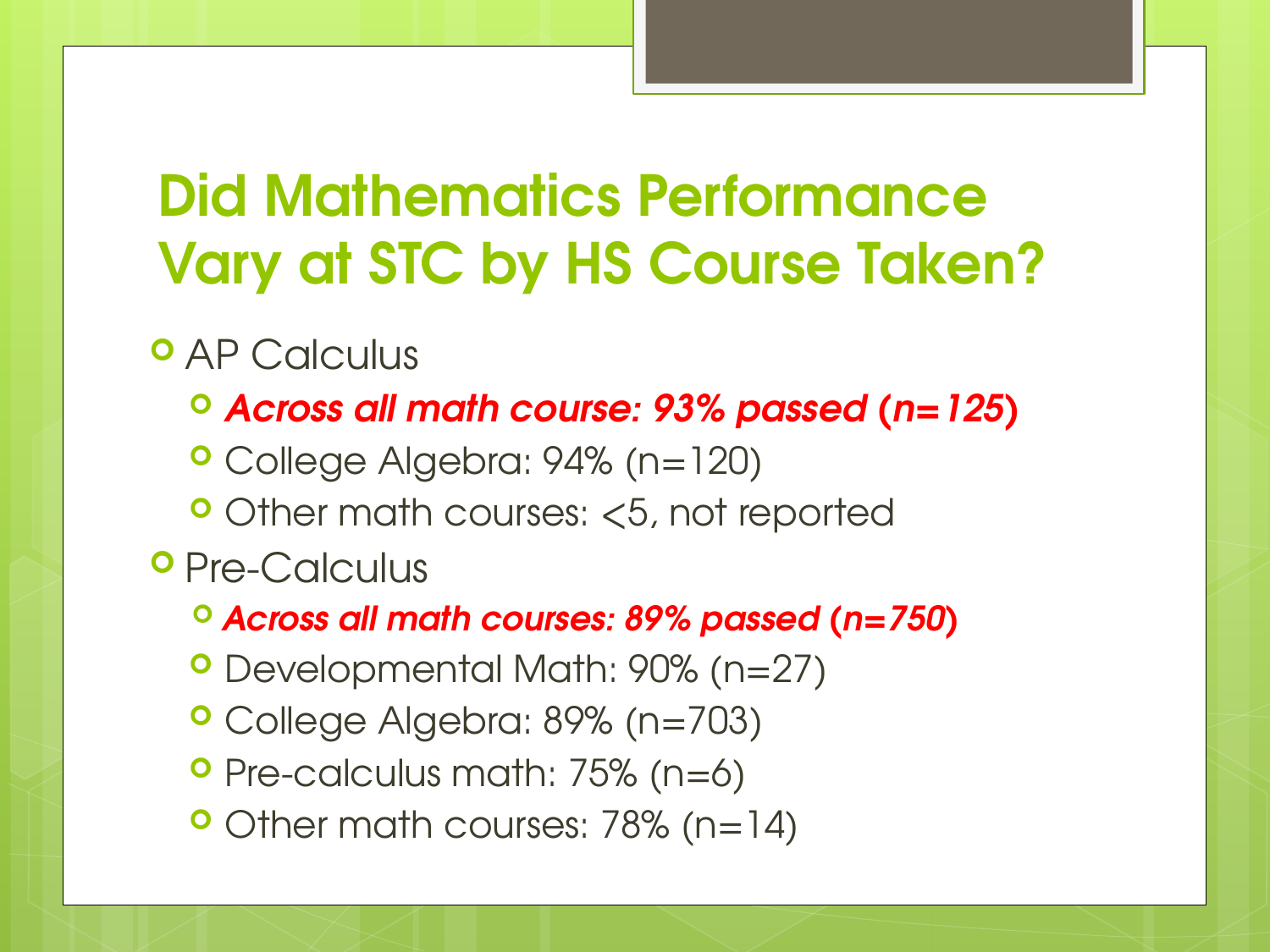

# Did Mathematics Performance Vary at STC by HS Course Taken?
AP Calculus
Across all math course: 93% passed (n=125)
College Algebra: 94% (n=120)
Other math courses: <5, not reported
Pre-Calculus
Across all math courses: 89% passed (n=750)
Developmental Math: 90% (n=27)
College Algebra: 89% (n=703)
Pre-calculus math: 75% (n=6)
Other math courses: 78% (n=14)